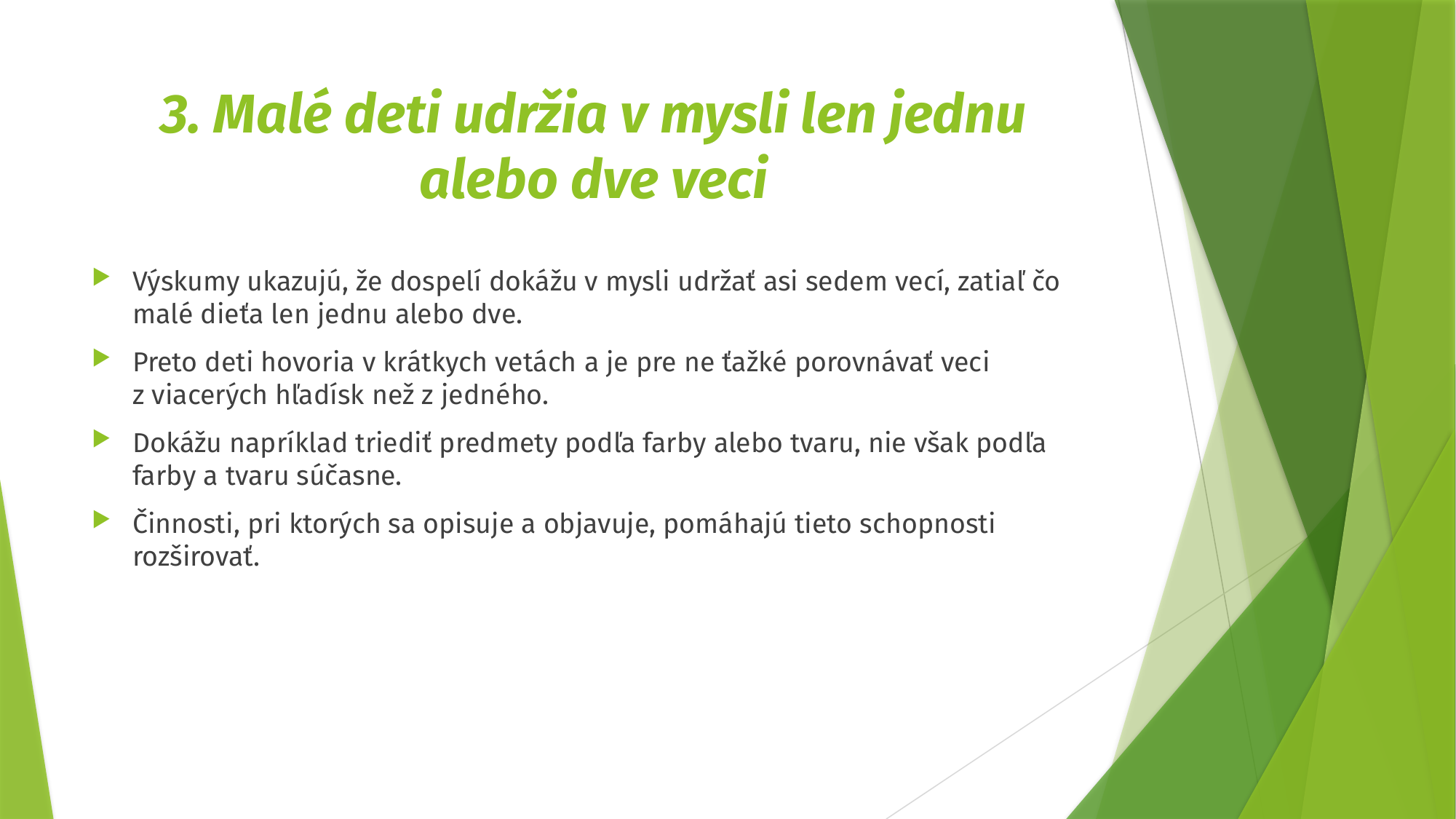

# 3. Malé deti udržia v mysli len jednu alebo dve veci
Výskumy ukazujú, že dospelí dokážu v mysli udržať asi sedem vecí, zatiaľ čo malé dieťa len jednu alebo dve.
Preto deti hovoria v krátkych vetách a je pre ne ťažké porovnávať veci z viacerých hľadísk než z jedného.
Dokážu napríklad triediť predmety podľa farby alebo tvaru, nie však podľa farby a tvaru súčasne.
Činnosti, pri ktorých sa opisuje a objavuje, pomáhajú tieto schopnosti rozširovať.